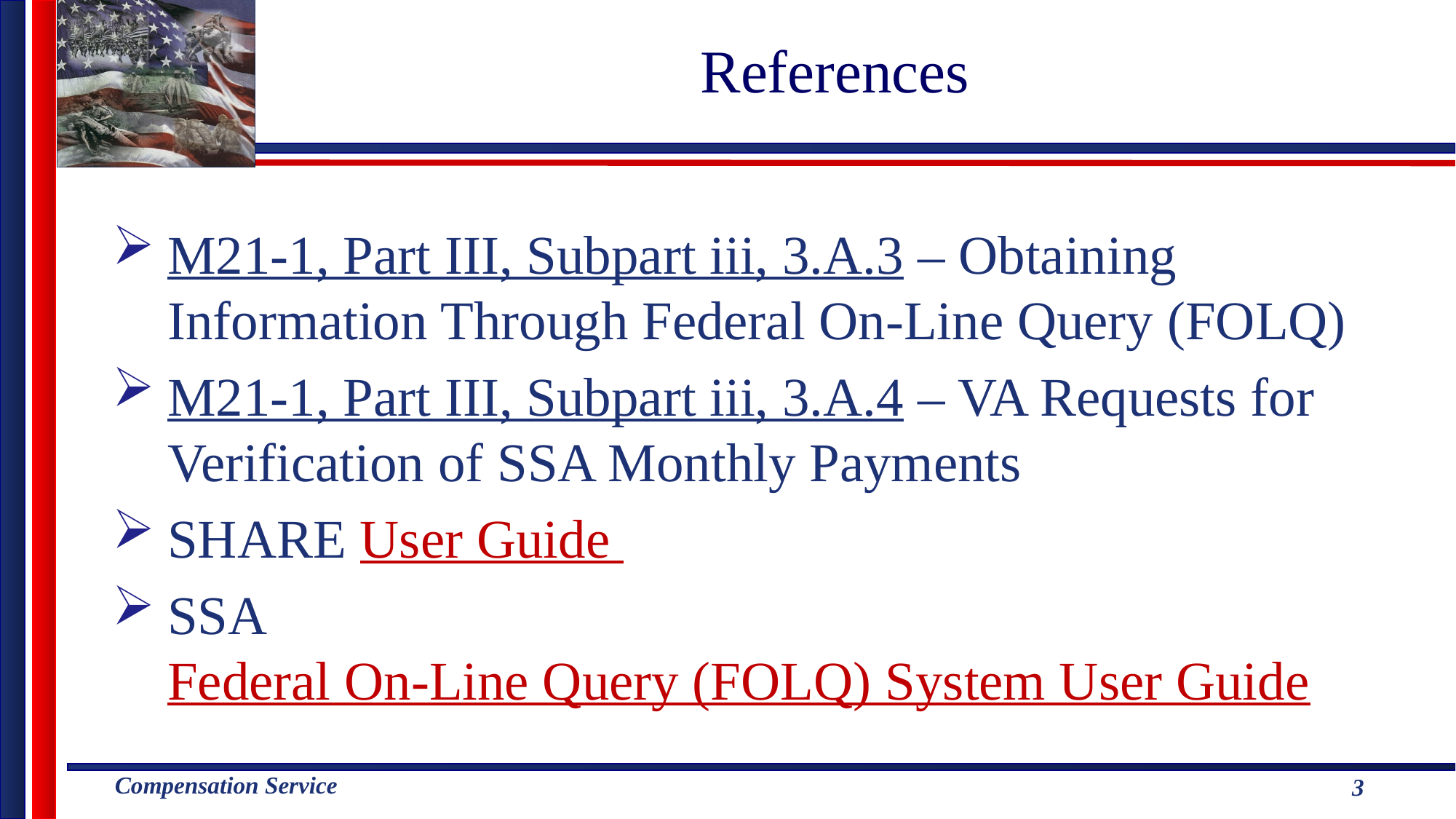

# References
M21-1, Part III, Subpart iii, 3.A.3 – Obtaining Information Through Federal On-Line Query (FOLQ)
M21-1, Part III, Subpart iii, 3.A.4 – VA Requests for Verification of SSA Monthly Payments
SHARE User Guide
SSA Federal On-Line Query (FOLQ) System User Guide
3